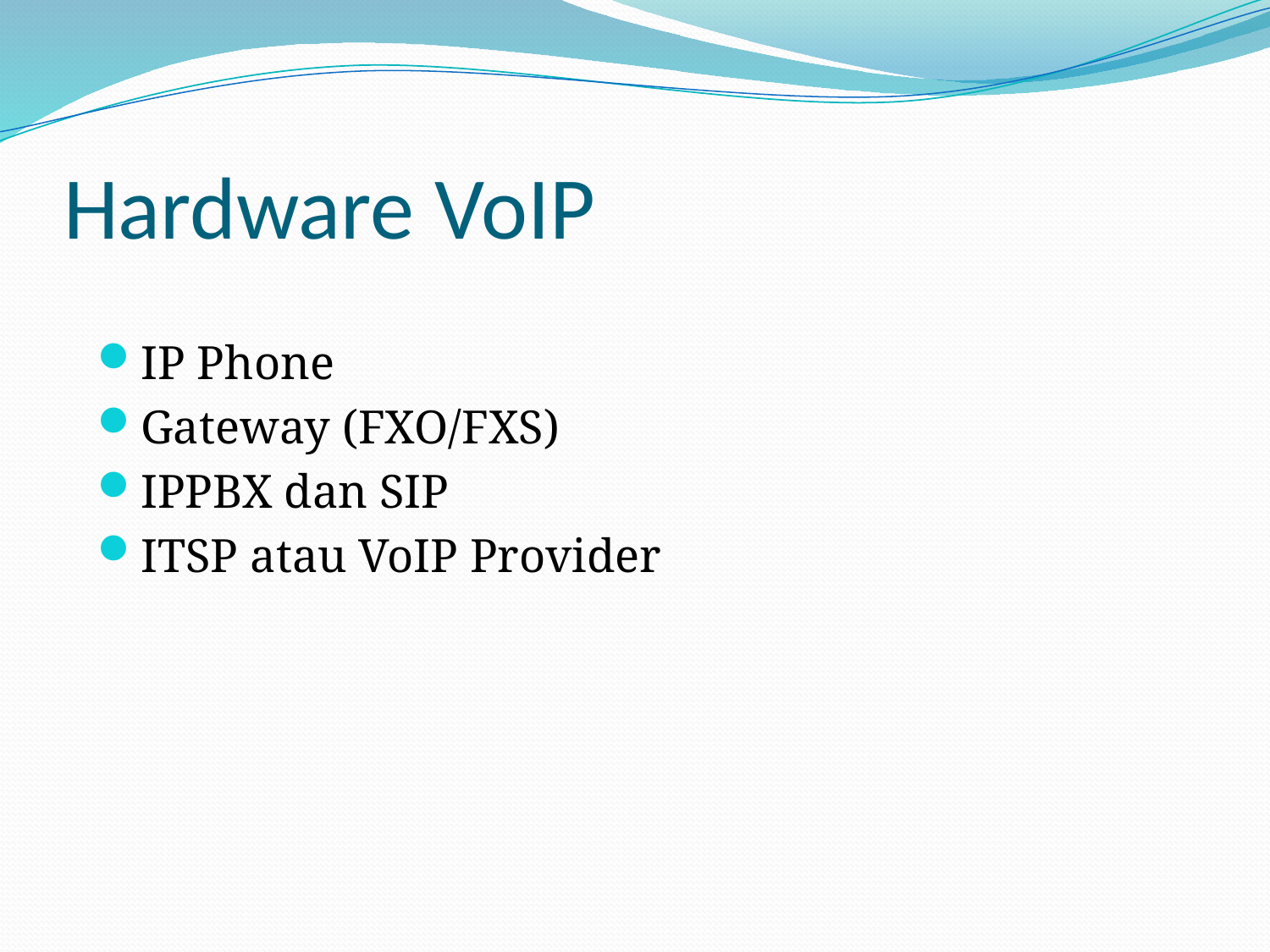

# Hardware VoIP
IP Phone
Gateway (FXO/FXS)
IPPBX dan SIP
ITSP atau VoIP Provider